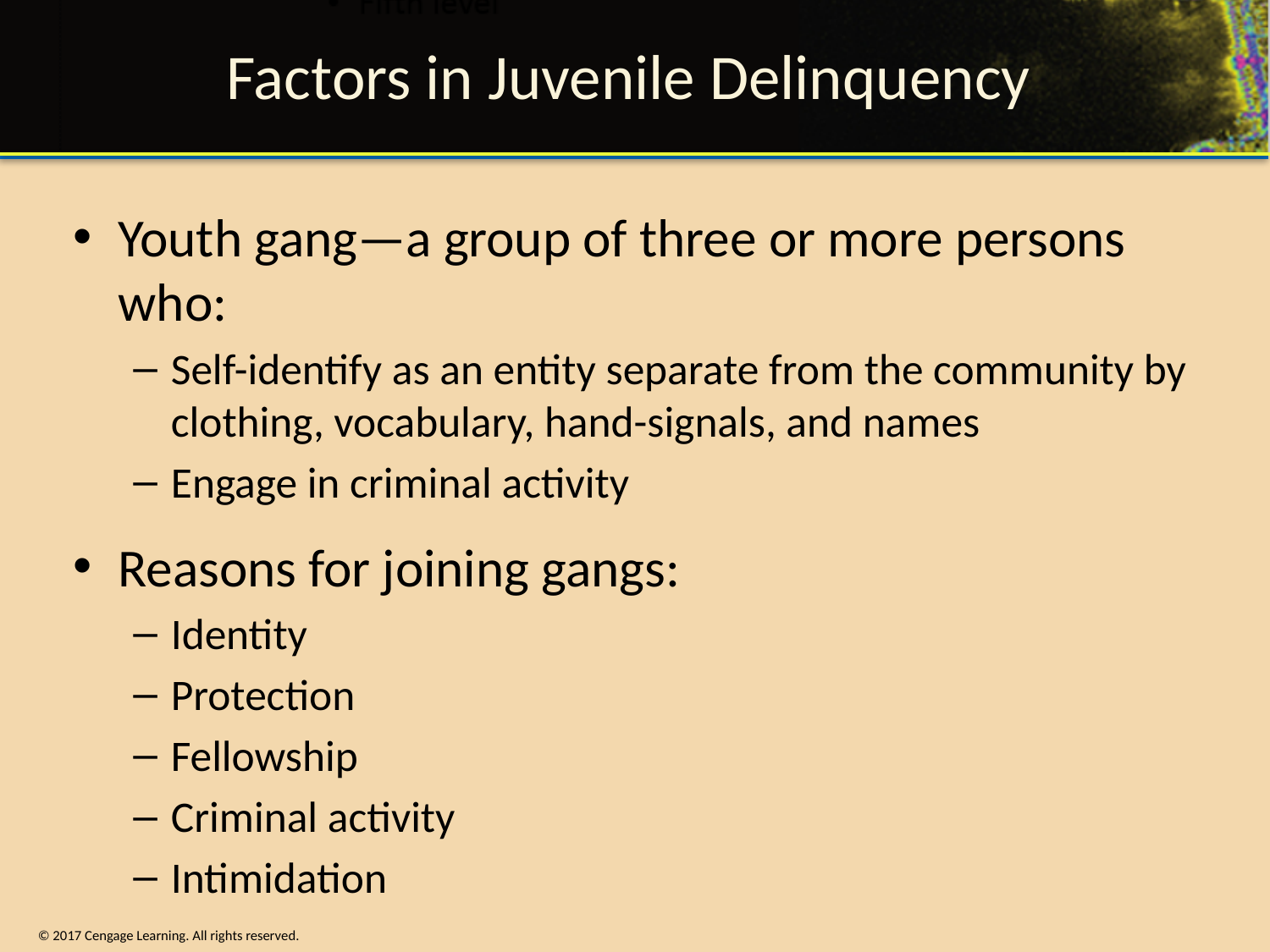

# Factors in Juvenile Delinquency
Youth gang—a group of three or more persons who:
Self-identify as an entity separate from the community by clothing, vocabulary, hand-signals, and names
Engage in criminal activity
Reasons for joining gangs:
Identity
Protection
Fellowship
Criminal activity
Intimidation